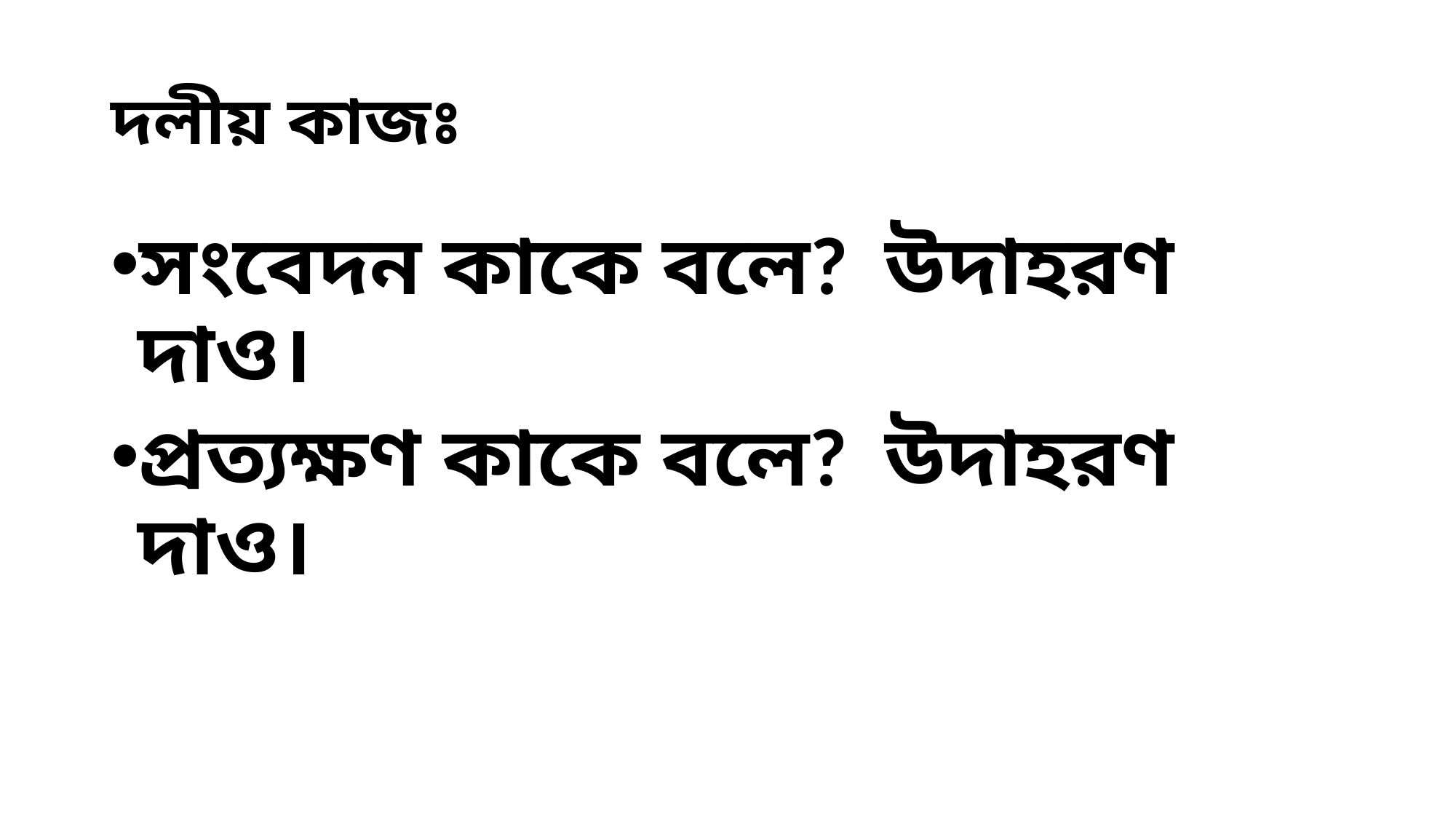

# দলীয় কাজঃ
সংবেদন কাকে বলে?  উদাহরণ দাও।
প্রত্যক্ষণ কাকে বলে?  উদাহরণ দাও।